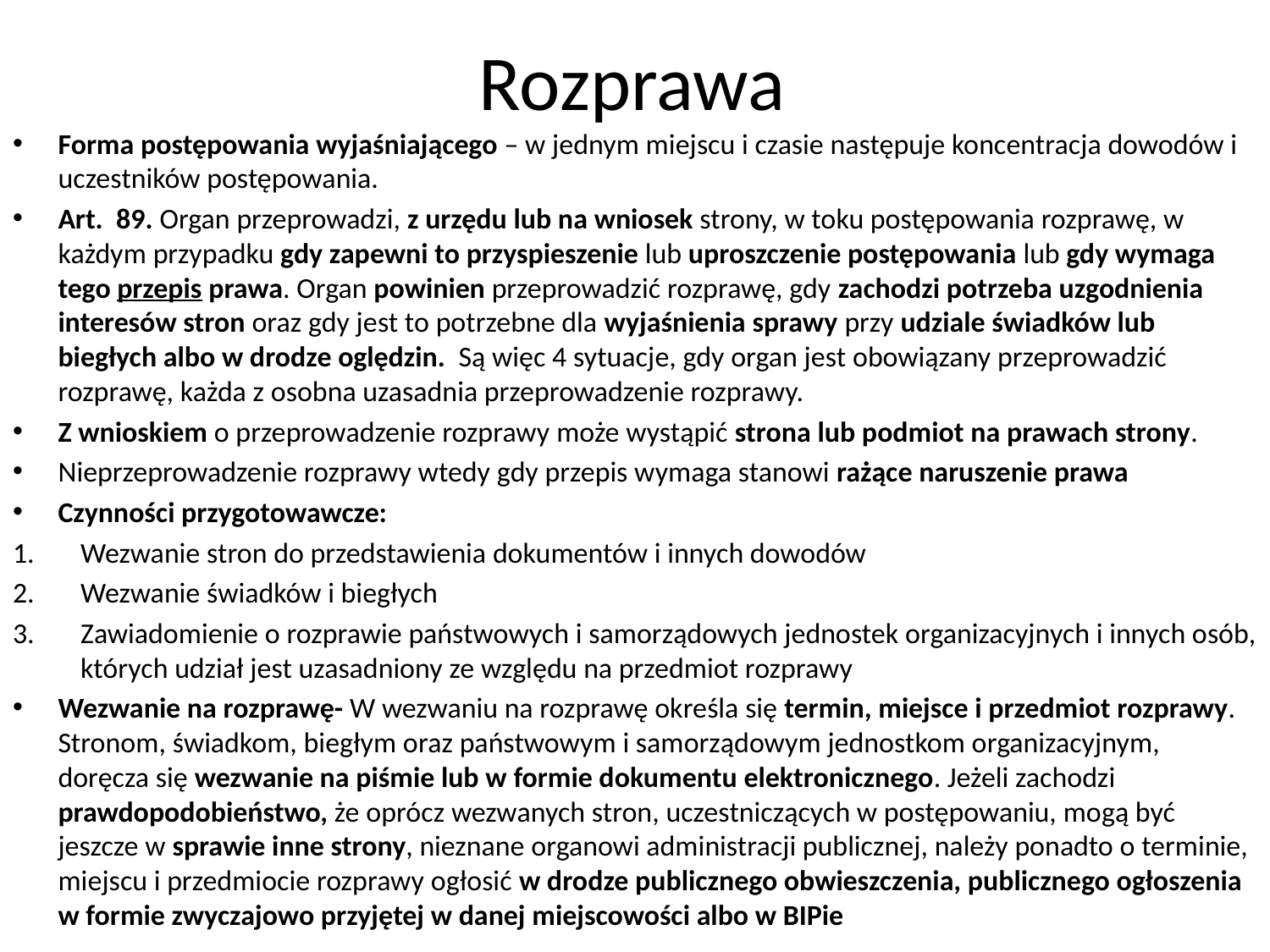

# Rozprawa
Forma postępowania wyjaśniającego – w jednym miejscu i czasie następuje koncentracja dowodów i uczestników postępowania.
Art.  89. Organ przeprowadzi, z urzędu lub na wniosek strony, w toku postępowania rozprawę, w każdym przypadku gdy zapewni to przyspieszenie lub uproszczenie postępowania lub gdy wymaga tego przepis prawa. Organ powinien przeprowadzić rozprawę, gdy zachodzi potrzeba uzgodnienia interesów stron oraz gdy jest to potrzebne dla wyjaśnienia sprawy przy udziale świadków lub biegłych albo w drodze oględzin.  Są więc 4 sytuacje, gdy organ jest obowiązany przeprowadzić rozprawę, każda z osobna uzasadnia przeprowadzenie rozprawy.
Z wnioskiem o przeprowadzenie rozprawy może wystąpić strona lub podmiot na prawach strony.
Nieprzeprowadzenie rozprawy wtedy gdy przepis wymaga stanowi rażące naruszenie prawa
Czynności przygotowawcze:
Wezwanie stron do przedstawienia dokumentów i innych dowodów
Wezwanie świadków i biegłych
Zawiadomienie o rozprawie państwowych i samorządowych jednostek organizacyjnych i innych osób, których udział jest uzasadniony ze względu na przedmiot rozprawy
Wezwanie na rozprawę- W wezwaniu na rozprawę określa się termin, miejsce i przedmiot rozprawy. Stronom, świadkom, biegłym oraz państwowym i samorządowym jednostkom organizacyjnym, doręcza się wezwanie na piśmie lub w formie dokumentu elektronicznego. Jeżeli zachodzi prawdopodobieństwo, że oprócz wezwanych stron, uczestniczących w postępowaniu, mogą być jeszcze w sprawie inne strony, nieznane organowi administracji publicznej, należy ponadto o terminie, miejscu i przedmiocie rozprawy ogłosić w drodze publicznego obwieszczenia, publicznego ogłoszenia w formie zwyczajowo przyjętej w danej miejscowości albo w BIPie